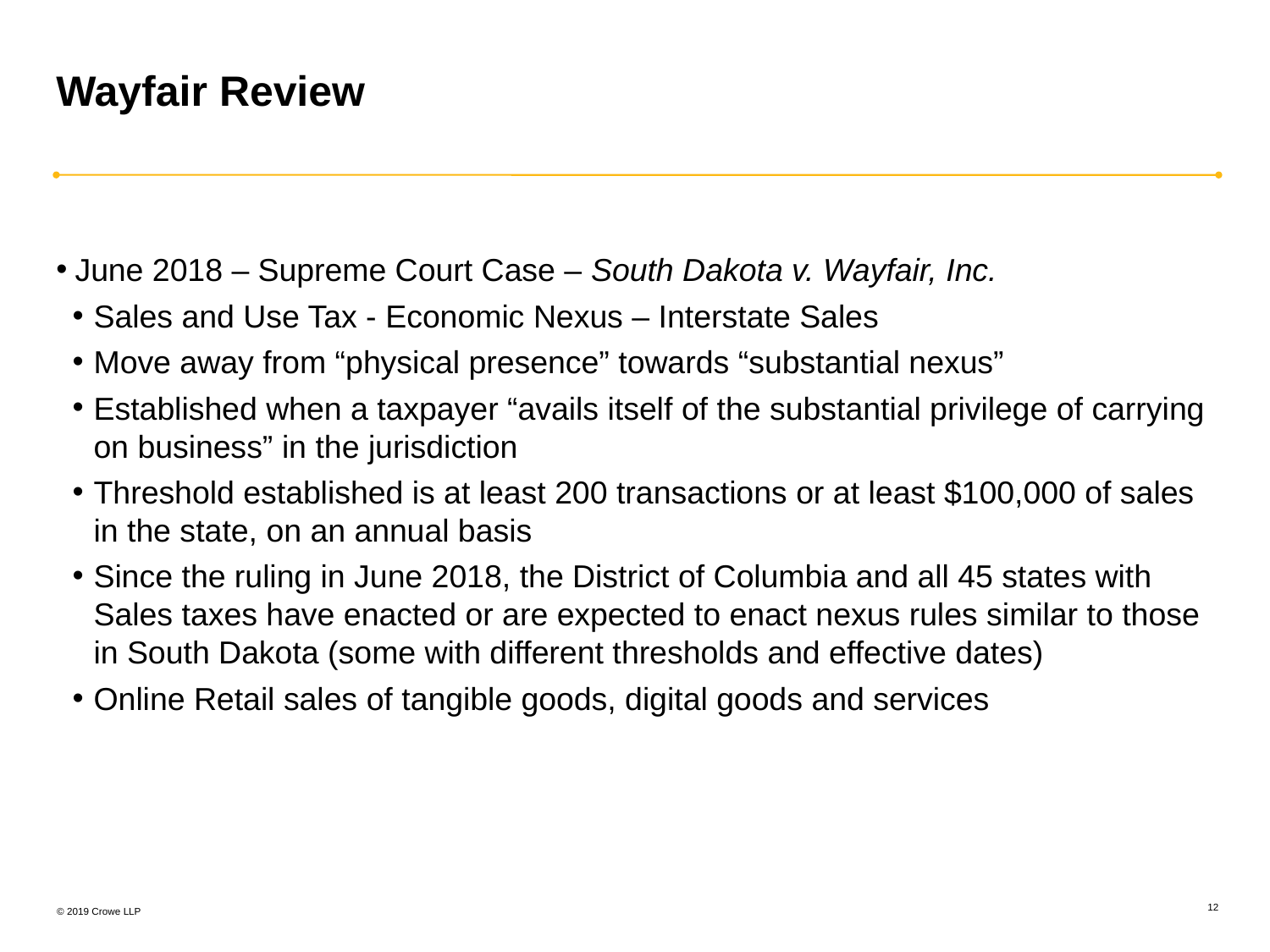

# Wayfair Review
June 2018 – Supreme Court Case – South Dakota v. Wayfair, Inc.
Sales and Use Tax - Economic Nexus – Interstate Sales
Move away from “physical presence” towards “substantial nexus”
Established when a taxpayer “avails itself of the substantial privilege of carrying on business” in the jurisdiction
Threshold established is at least 200 transactions or at least $100,000 of sales in the state, on an annual basis
Since the ruling in June 2018, the District of Columbia and all 45 states with Sales taxes have enacted or are expected to enact nexus rules similar to those in South Dakota (some with different thresholds and effective dates)
Online Retail sales of tangible goods, digital goods and services